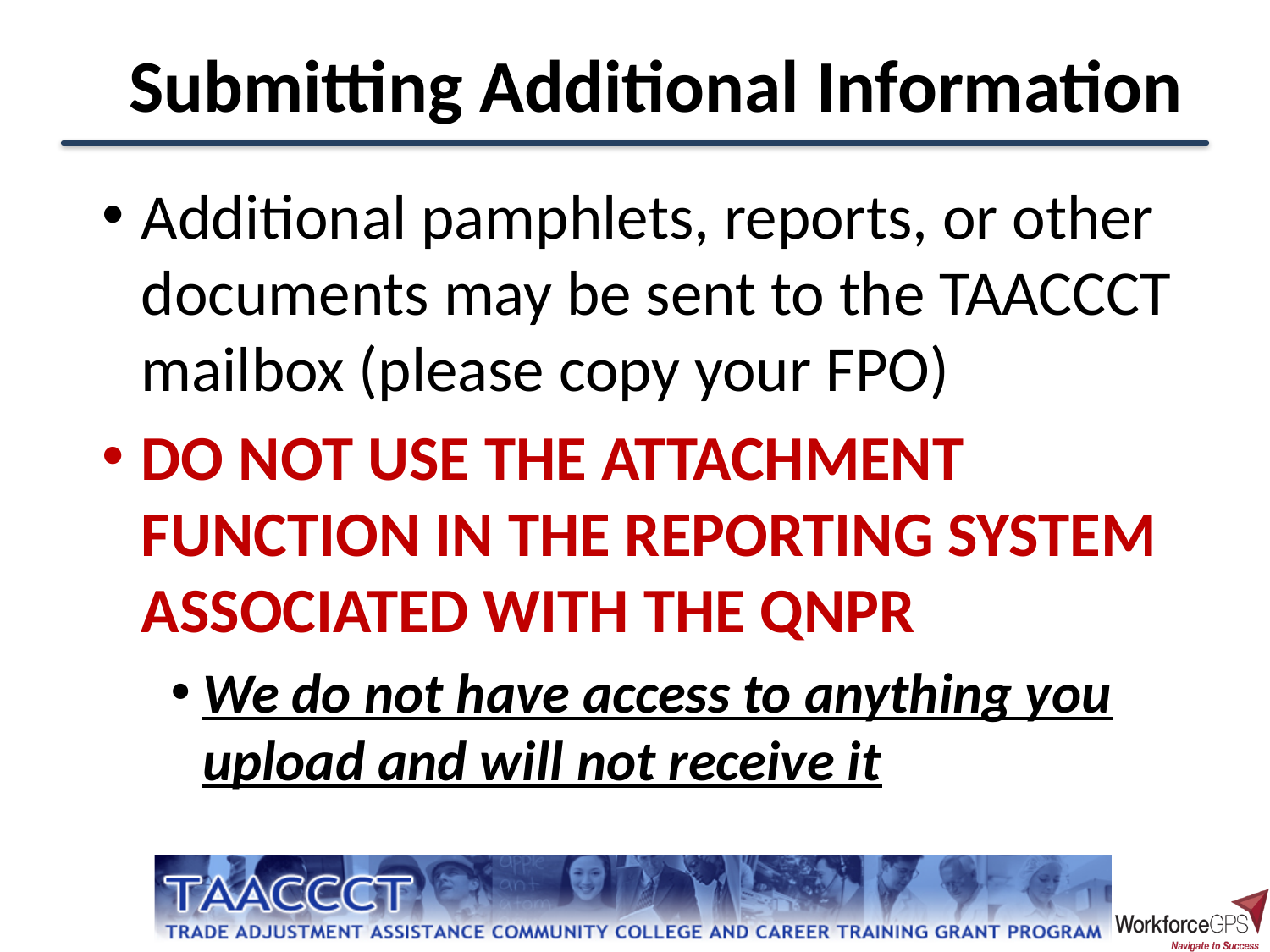

Submitting Additional Information
Additional pamphlets, reports, or other documents may be sent to the TAACCCT mailbox (please copy your FPO)
DO NOT USE THE ATTACHMENT FUNCTION IN THE REPORTING SYSTEM ASSOCIATED WITH THE QNPR
We do not have access to anything you upload and will not receive it